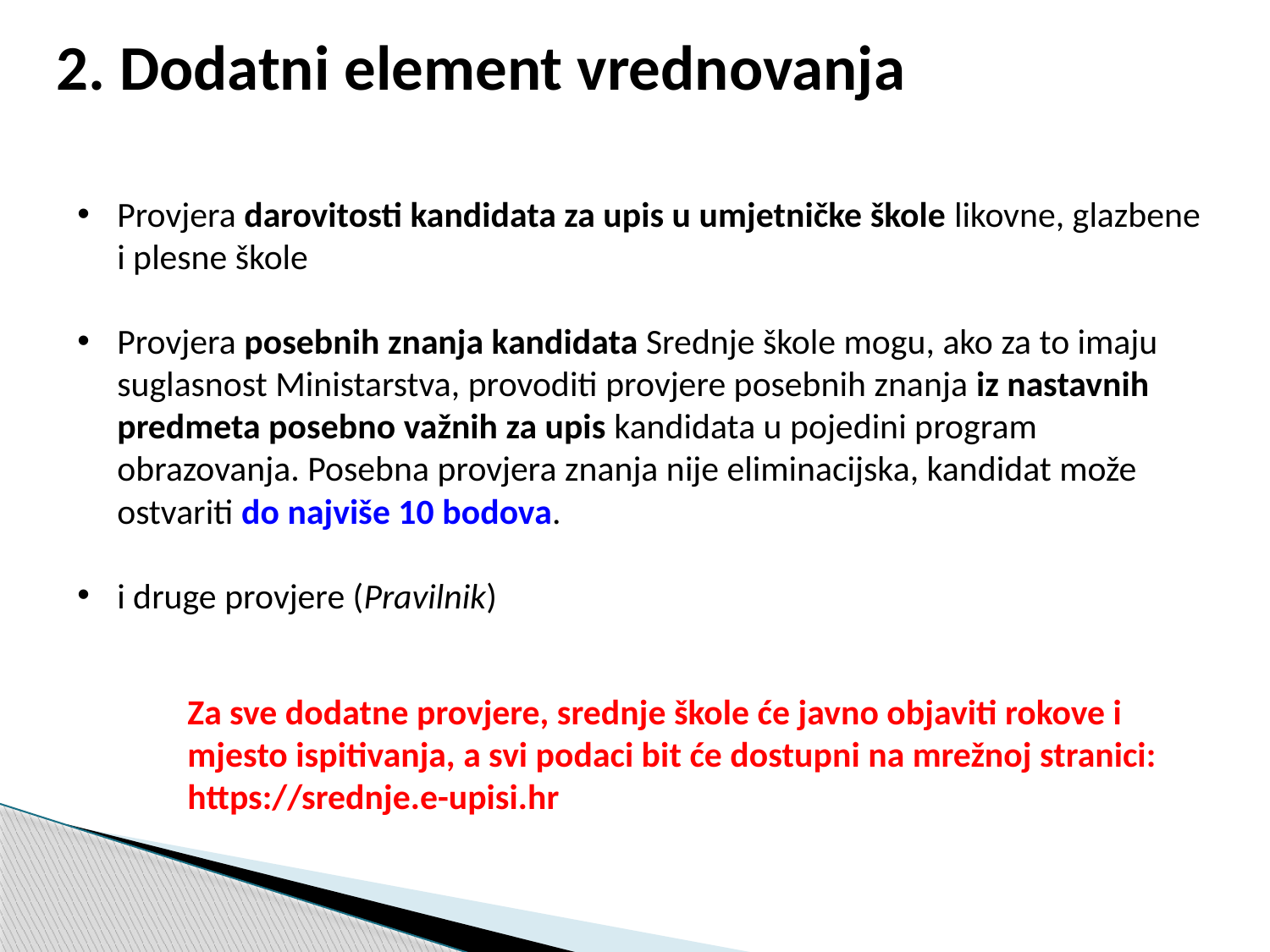

2. Dodatni element vrednovanja
Provjera darovitosti kandidata za upis u umjetničke škole likovne, glazbene i plesne škole

Provjera posebnih znanja kandidata Srednje škole mogu, ako za to imaju suglasnost Ministarstva, provoditi provjere posebnih znanja iz nastavnih predmeta posebno važnih za upis kandidata u pojedini program obrazovanja. Posebna provjera znanja nije eliminacijska, kandidat može ostvariti do najviše 10 bodova.

i druge provjere (Pravilnik)

Za sve dodatne provjere, srednje škole će javno objaviti rokove i mjesto ispitivanja, a svi podaci bit će dostupni na mrežnoj stranici: https://srednje.e-upisi.hr